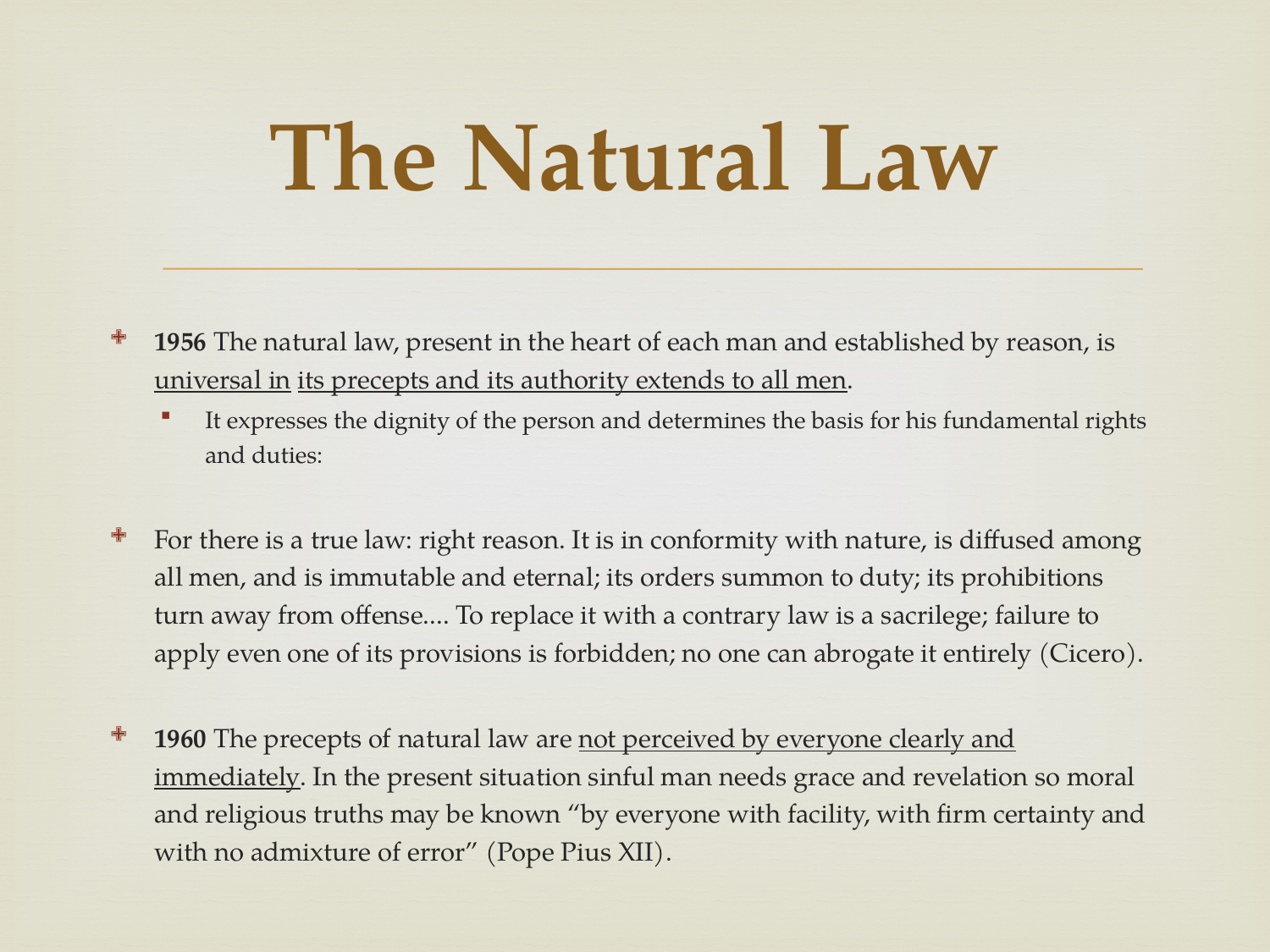

# The Natural Law
1956 The natural law, present in the heart of each man and established by reason, is universal in its precepts and its authority extends to all men.
It expresses the dignity of the person and determines the basis for his fundamental rights and duties:

For there is a true law: right reason. It is in conformity with nature, is diffused among all men, and is immutable and eternal; its orders summon to duty; its prohibitions turn away from offense.... To replace it with a contrary law is a sacrilege; failure to apply even one of its provisions is forbidden; no one can abrogate it entirely (Cicero).

1960 The precepts of natural law are not perceived by everyone clearly and immediately. In the present situation sinful man needs grace and revelation so moral and religious truths may be known “by everyone with facility, with firm certainty and with no admixture of error” (Pope Pius XII).